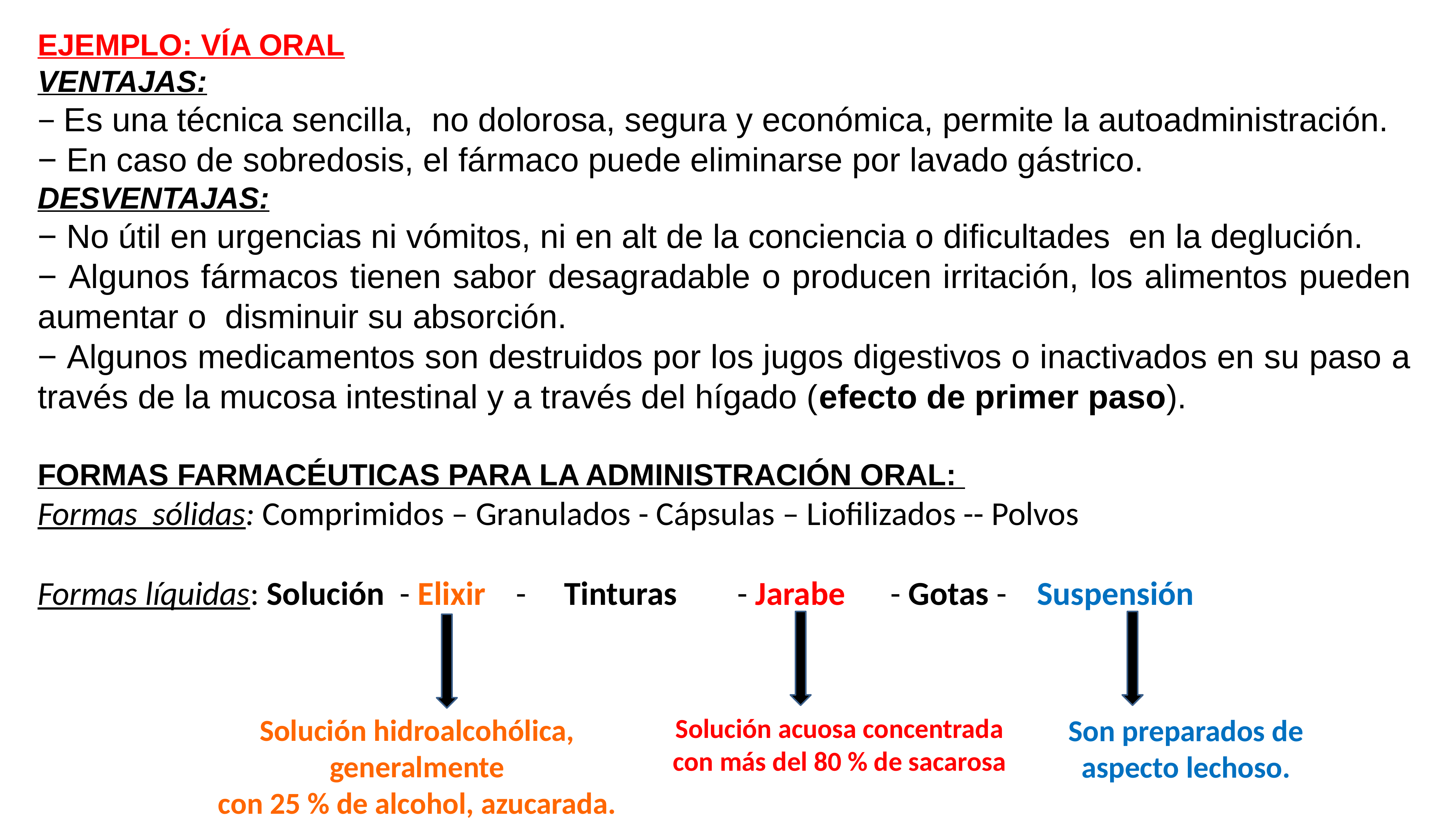

EJEMPLO: VÍA ORAL
VENTAJAS:
− Es una técnica sencilla,  no dolorosa, segura y económica, permite la autoadministración.
− En caso de sobredosis, el fármaco puede eliminarse por lavado gástrico.
DESVENTAJAS:
− No útil en urgencias ni vómitos, ni en alt de la conciencia o dificultades  en la deglución.
− Algunos fármacos tienen sabor desagradable o producen irritación, los alimentos pueden aumentar o  disminuir su absorción.
− Algunos medicamentos son destruidos por los jugos digestivos o inactivados en su paso a través de la mucosa intestinal y a través del hígado (efecto de primer paso).

FORMAS FARMACÉUTICAS PARA LA ADMINISTRACIÓN ORAL:
Formas  sólidas: Comprimidos – Granulados - Cápsulas – Liofilizados -- Polvos

Formas líquidas: Solución  - Elixir    -     Tinturas        - Jarabe      - Gotas -    Suspensión

Solución hidroalcohólica, generalmente
con 25 % de alcohol, azucarada.
Solución acuosa concentrada
con más del 80 % de sacarosa
Son preparados de aspecto lechoso.